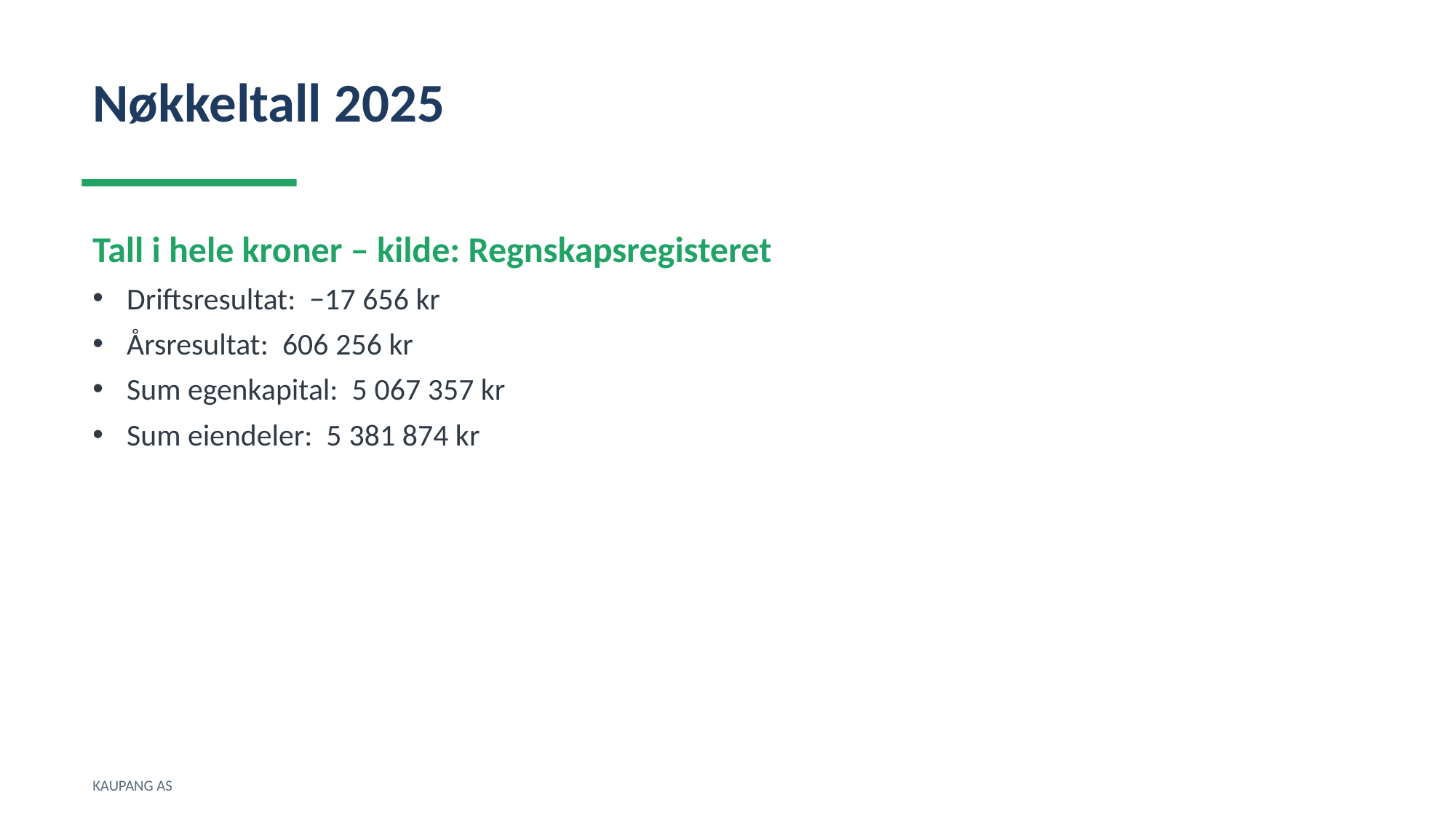

Nøkkeltall 2025

Tall i hele kroner – kilde: Regnskapsregisteret
Driftsresultat:  −17 656 kr
Årsresultat:  606 256 kr
Sum egenkapital:  5 067 357 kr
Sum eiendeler:  5 381 874 kr
KAUPANG AS